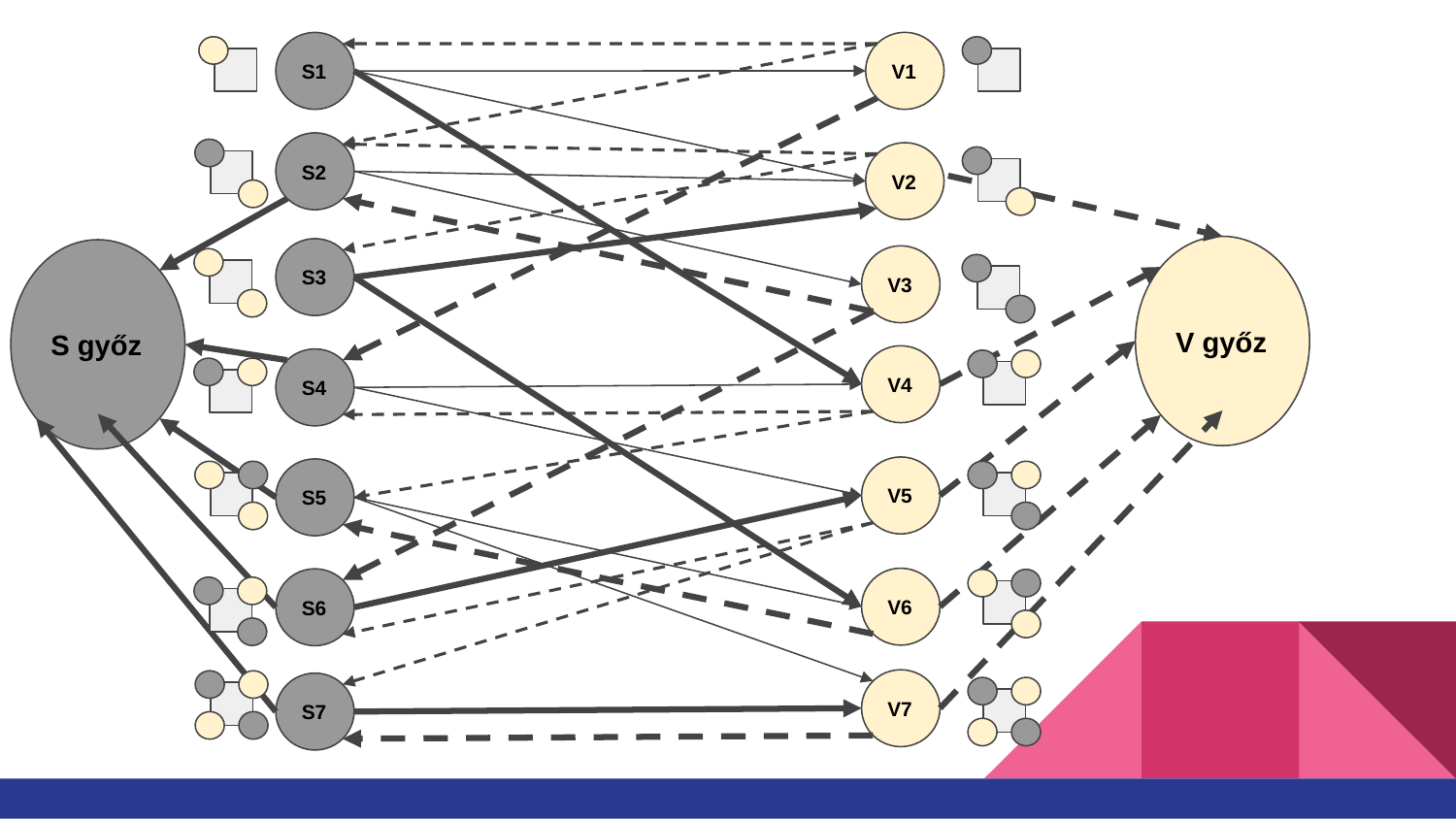

V1
S1

S2

V2

V győz
S3
S győz
V3

V4
S4

V5
S5

V6
S6

V7

S7